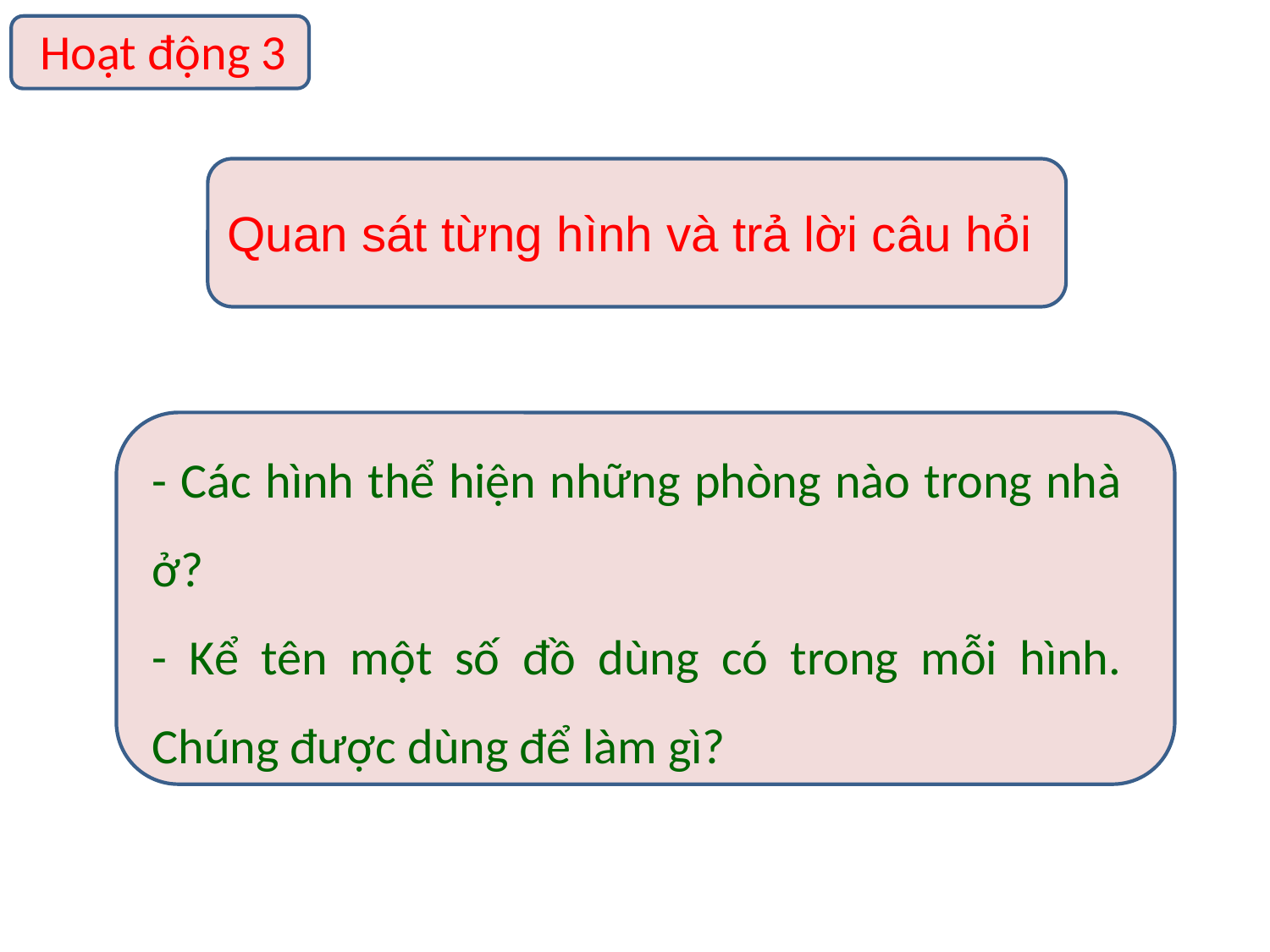

Hoạt động 3
Hoạt động 3

Quan sát từng hình và trả lời câu hỏi

- Các hình thể hiện những phòng nào trong nhà ở?
- Kể tên một số đồ dùng có trong mỗi hình. Chúng được dùng để làm gì?